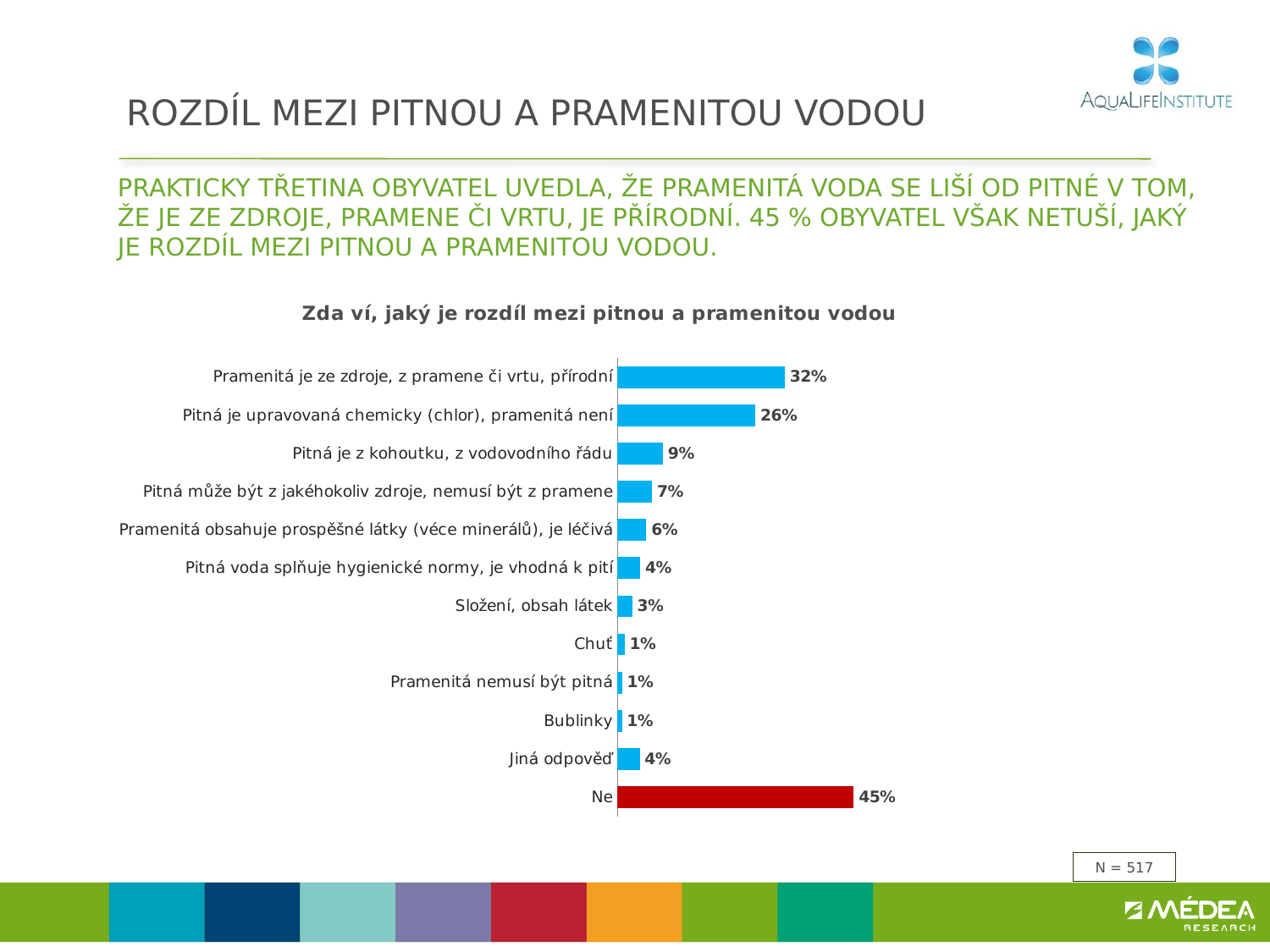

# ROZDÍL MEZI PITNOU A PRAMENITOU VODOU
Prakticky třetina obyvatel uvedla, že pramenitá voda se liší od pitné v tom, že je ze zdroje, pramene či vrtu, je přírodní. 45 % obyvatel však netuší, jaký je rozdíl mezi pitnou a pramenitou vodou.

### Chart: Zda ví, jaký je rozdíl mezi pitnou a pramenitou vodou

| Category | Sloupec2 |
|---|---|
| Pramenitá je ze zdroje, z pramene či vrtu, přírodní | 0.32094110830986333 |
| Pitná je upravovaná chemicky (chlor), pramenitá není | 0.26439310144409733 |
| Pitná je z kohoutku, z vodovodního řádu | 0.08701450917665238 |
| Pitná může být z jakéhokoliv zdroje, nemusí být z pramene | 0.06624873497186352 |
| Pramenitá obsahuje prospěšné látky (véce minerálů), je léčivá | 0.05537967484673479 |
| Pitná voda splňuje hygienické normy, je vhodná k pití | 0.043484730903012456 |
| Složení, obsah látek | 0.02841684857704043 |
| Chuť | 0.013276483468406985 |
| Pramenitá nemusí být pitná | 0.008897263598448214 |
| Bublinky | 0.008442196013832287 |
| Jiná odpověď | 0.04257842760972277 |
| Ne | 0.4530392399061902 |
N = 517